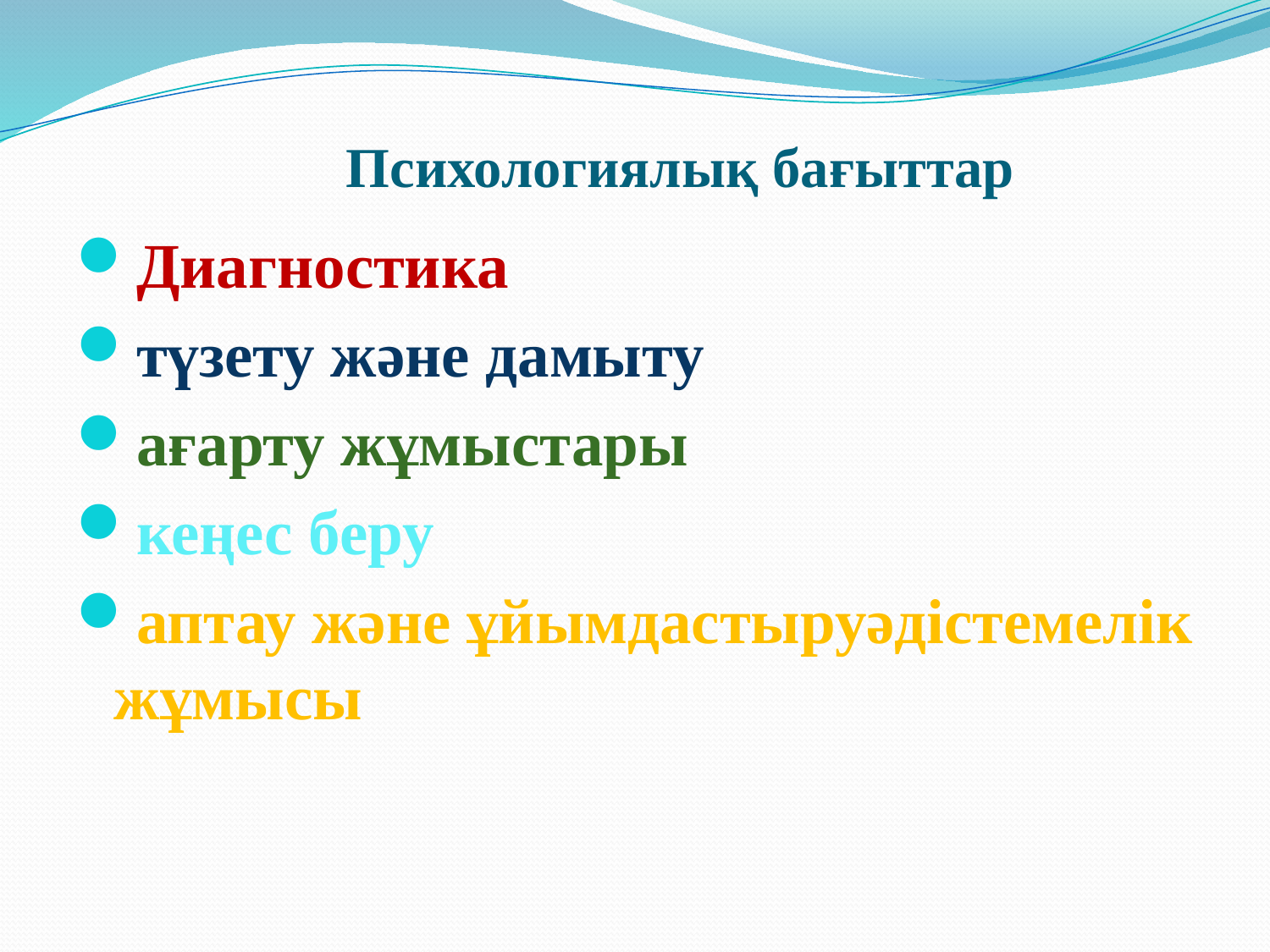

# Психологиялық бағыттар
Диагностика
түзету және дамыту
ағарту жұмыстары
кеңес беру
аптау және ұйымдастыруәдістемелік жұмысы